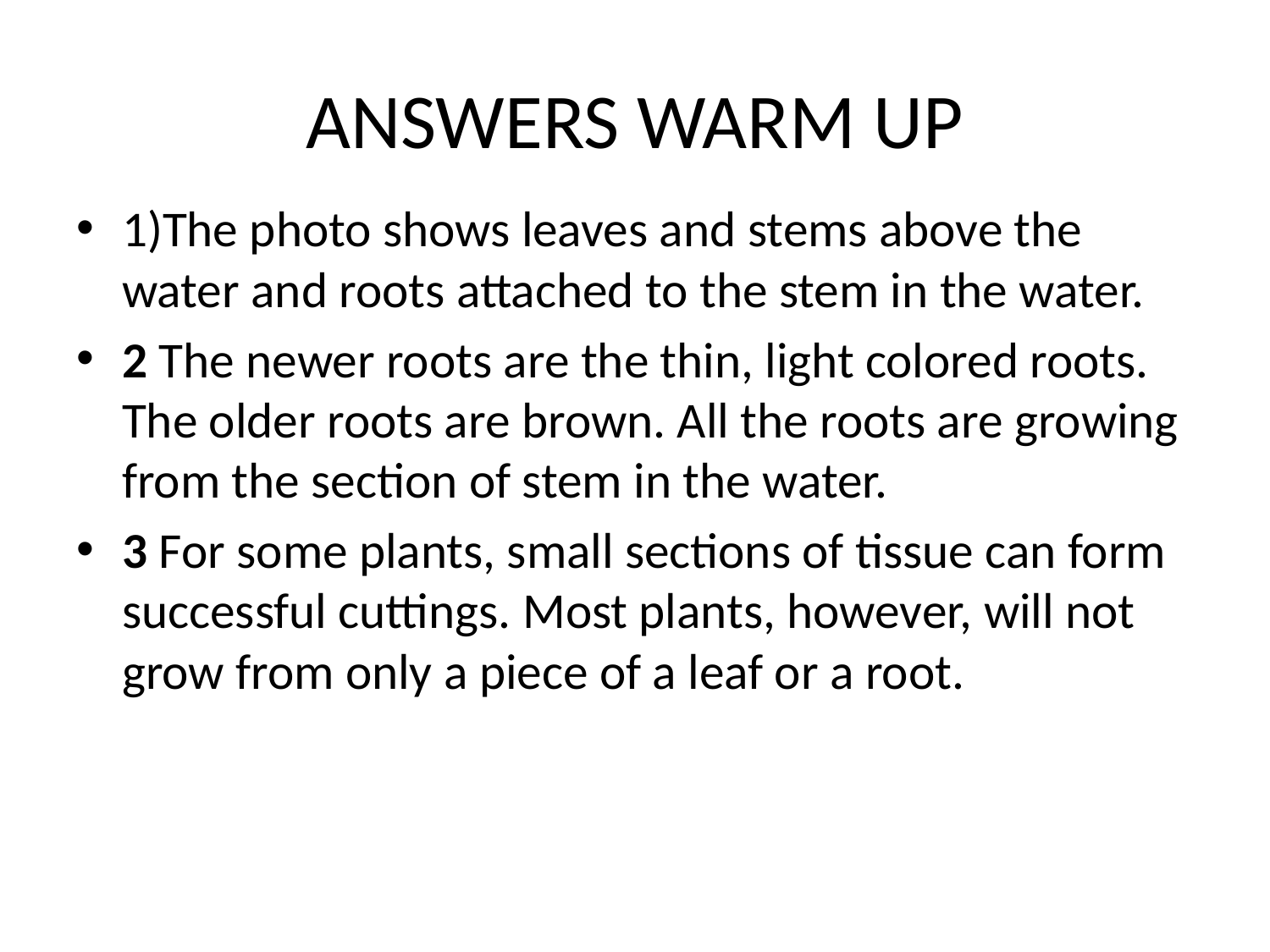

# ANSWERS WARM UP
1)The photo shows leaves and stems above the water and roots attached to the stem in the water.
2 The newer roots are the thin, light colored roots. The older roots are brown. All the roots are growing from the section of stem in the water.
3 For some plants, small sections of tissue can form successful cuttings. Most plants, however, will not grow from only a piece of a leaf or a root.